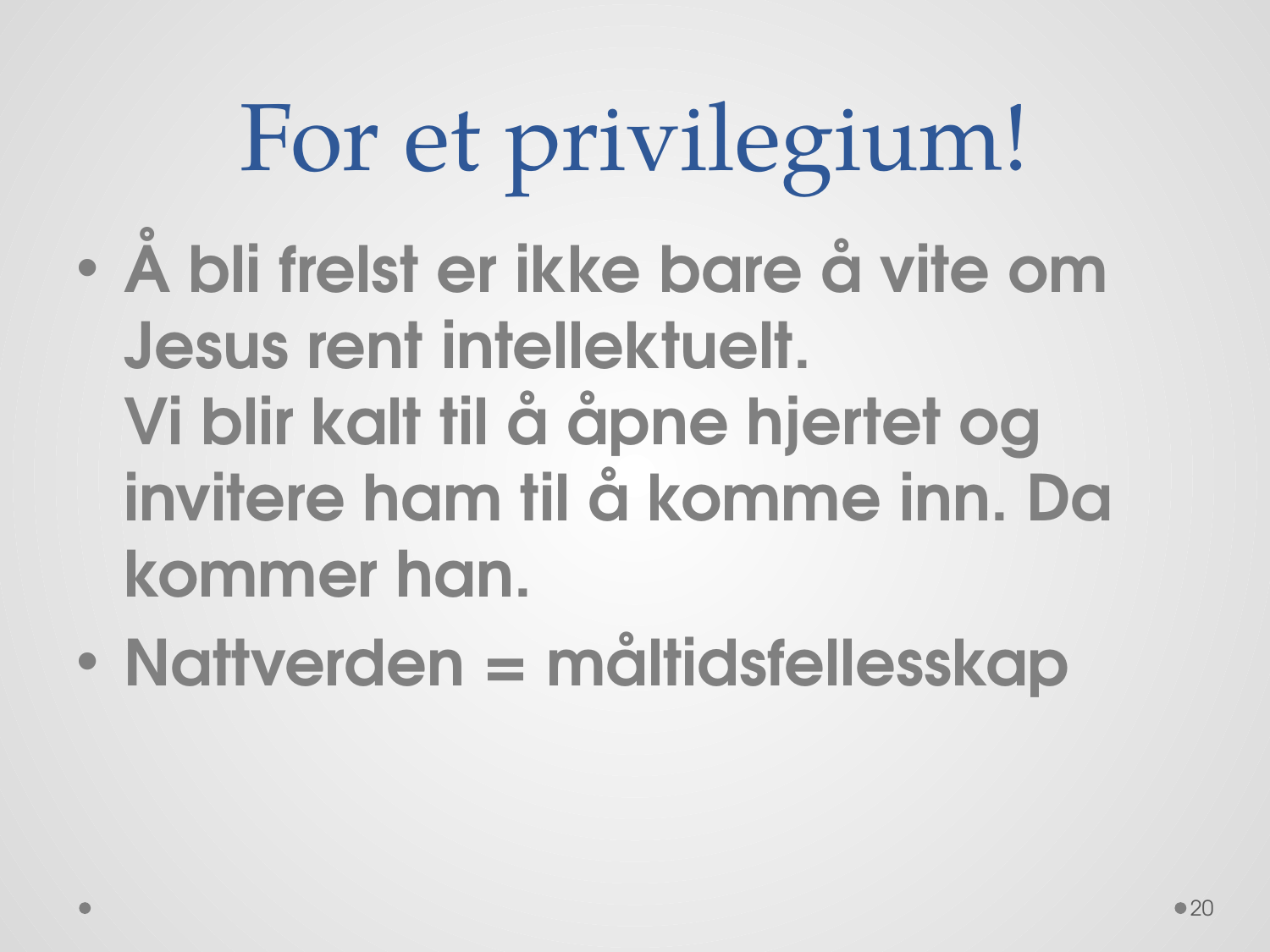

# For et privilegium!
Å bli frelst er ikke bare å vite om Jesus rent intellektuelt.
Vi blir kalt til å åpne hjertet og invitere ham til å komme inn. Da kommer han.
Nattverden = måltidsfellesskap
20